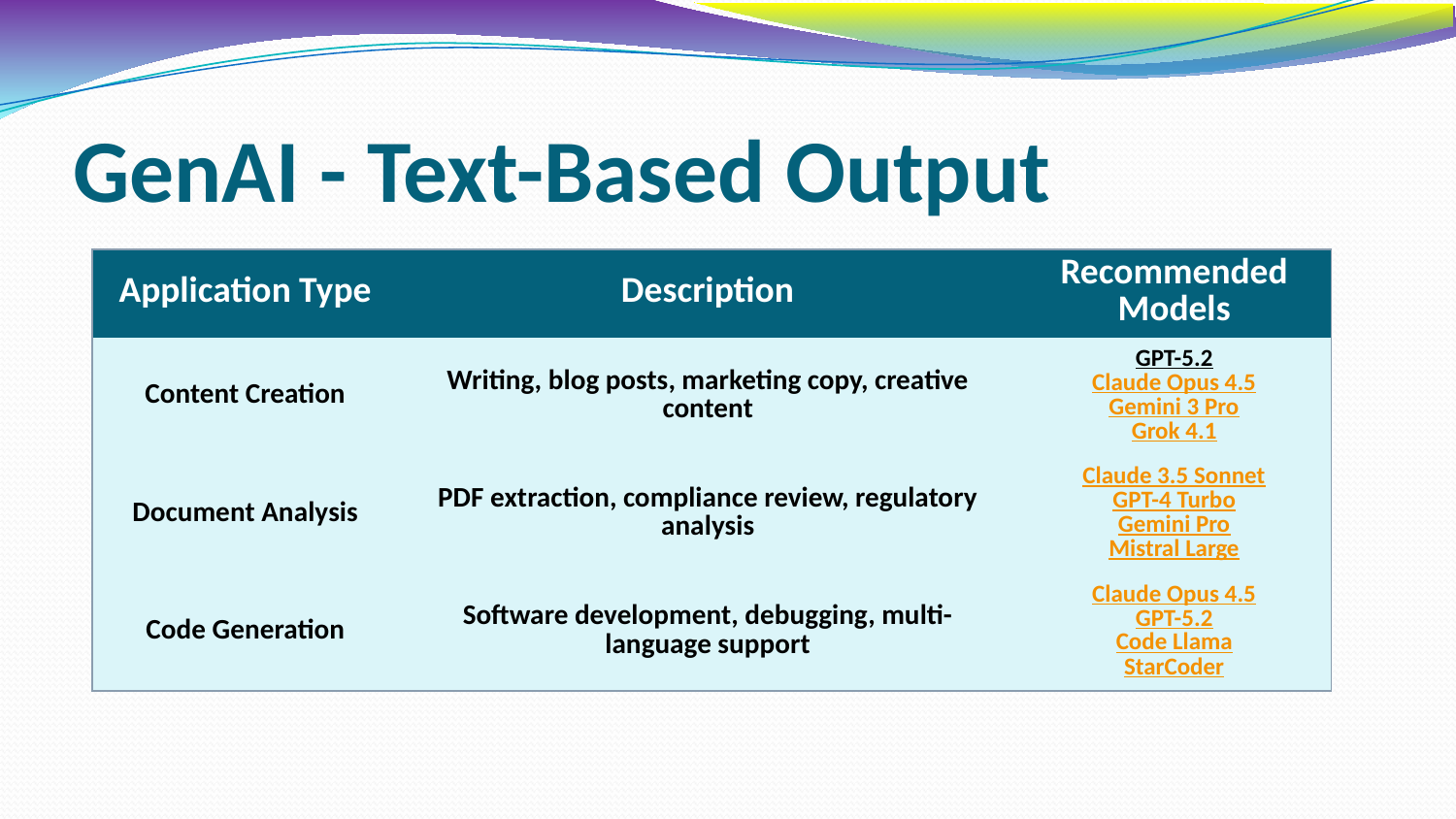

# GenAI - Text-Based Output

| Application Type | Description | Recommended Models |
| --- | --- | --- |
| Content Creation | Writing, blog posts, marketing copy, creative content | GPT-5.2 Claude Opus 4.5 Gemini 3 Pro Grok 4.1 |
| Document Analysis | PDF extraction, compliance review, regulatory analysis | Claude 3.5 Sonnet GPT-4 Turbo Gemini Pro Mistral Large |
| Code Generation | Software development, debugging, multi-language support | Claude Opus 4.5 GPT-5.2 Code Llama StarCoder |